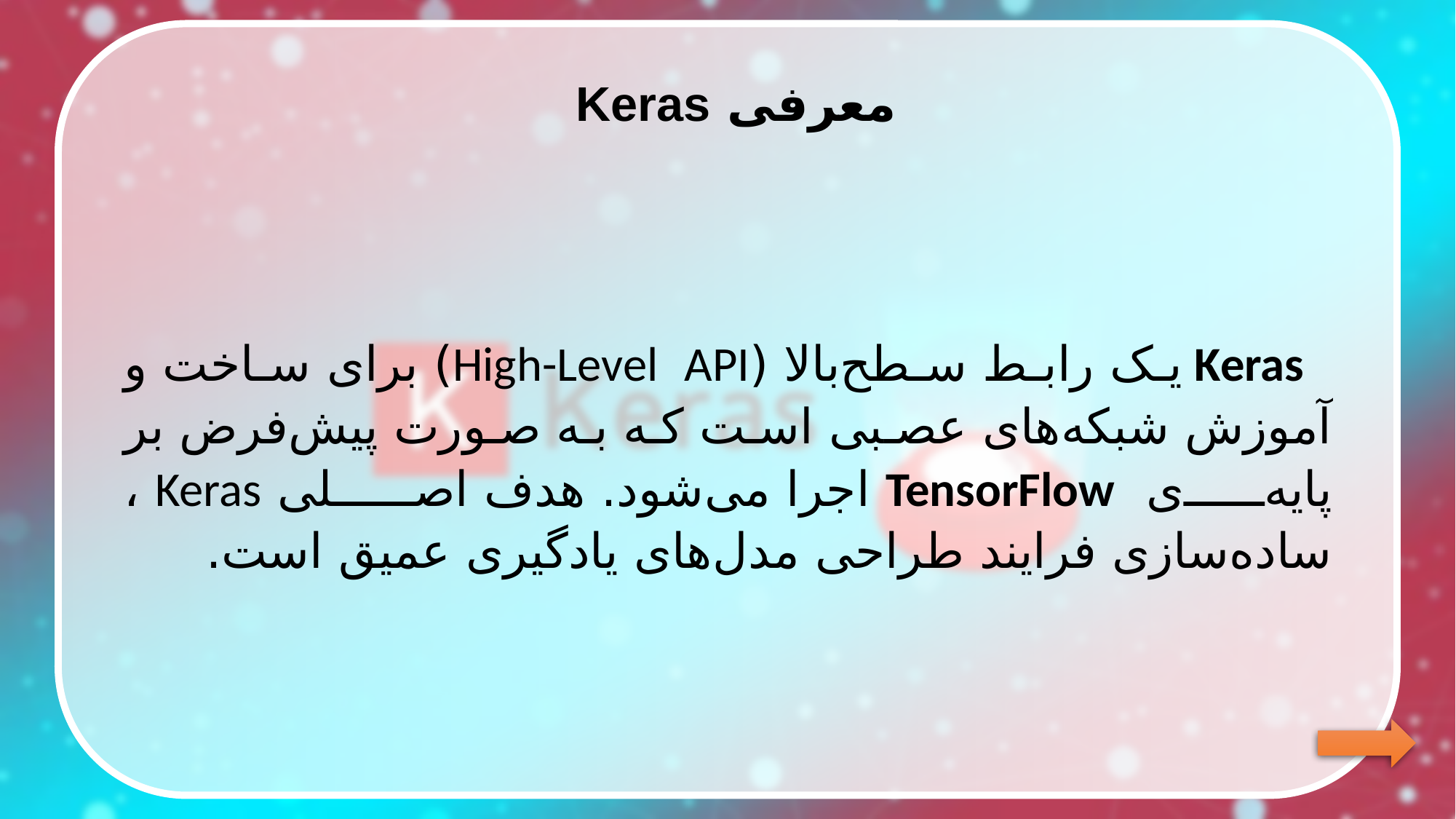

معرفی Keras
 Keras یک رابط سطح‌بالا (High-Level API) برای ساخت و آموزش شبکه‌های عصبی است که به صورت پیش‌فرض بر پایه‌ی  TensorFlow اجرا می‌شود. هدف اصلی Keras ، ساده‌سازی فرایند طراحی مدل‌های یادگیری عمیق است.